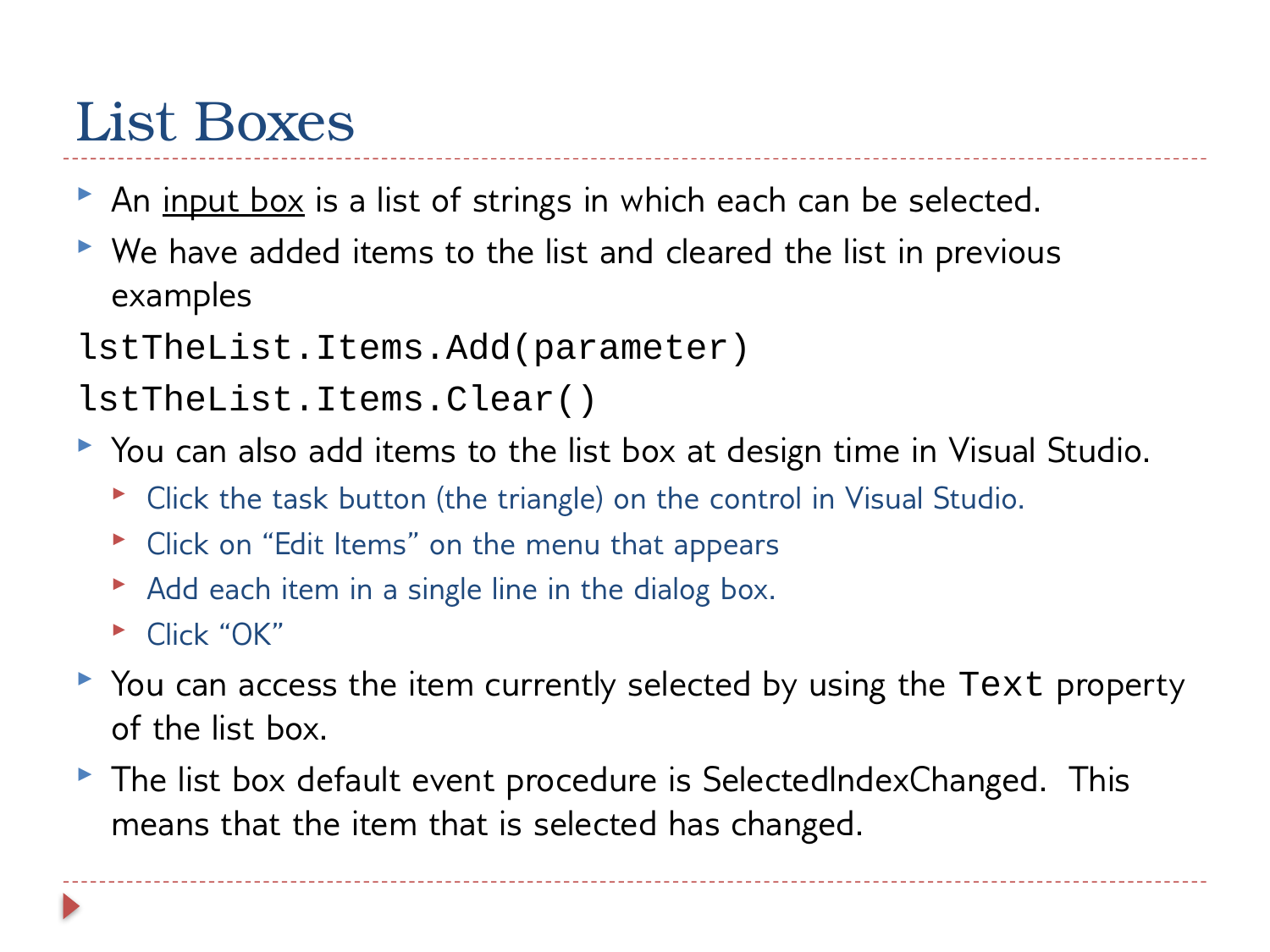

# List Boxes
An input box is a list of strings in which each can be selected.
We have added items to the list and cleared the list in previous examples
lstTheList.Items.Add(parameter)
lstTheList.Items.Clear()
You can also add items to the list box at design time in Visual Studio.
Click the task button (the triangle) on the control in Visual Studio.
Click on “Edit Items” on the menu that appears
Add each item in a single line in the dialog box.
Click “OK”
You can access the item currently selected by using the Text property of the list box.
The list box default event procedure is SelectedIndexChanged.  This means that the item that is selected has changed.